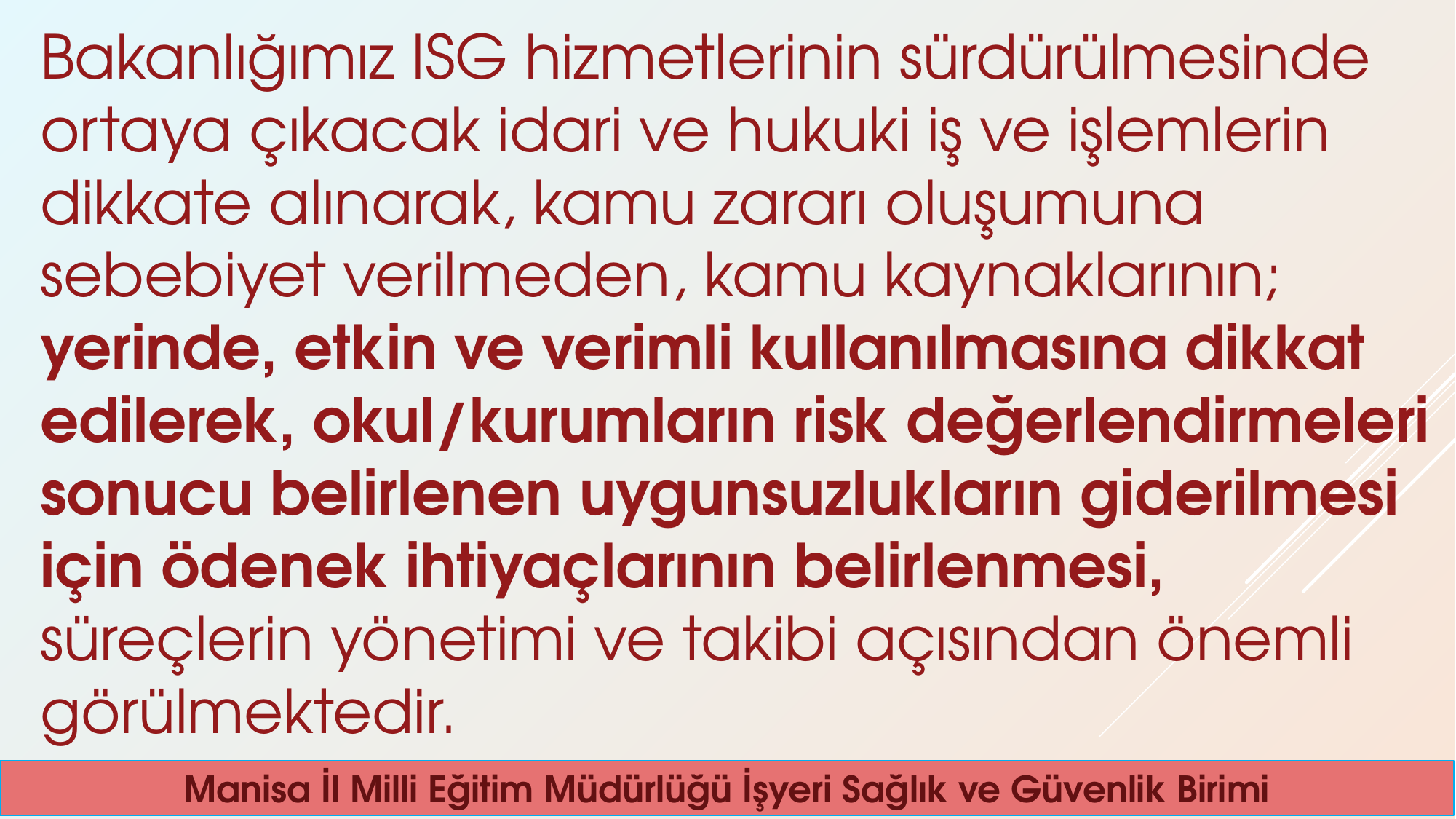

Bakanlığımız ISG hizmetlerinin sürdürülmesinde ortaya çıkacak idari ve hukuki iş ve işlemlerin dikkate alınarak, kamu zararı oluşumuna sebebiyet verilmeden, kamu kaynaklarının; yerinde, etkin ve verimli kullanılmasına dikkat edilerek, okul/kurumların risk değerlendirmeleri sonucu belirlenen uygunsuzlukların giderilmesi için ödenek ihtiyaçlarının belirlenmesi, süreçlerin yönetimi ve takibi açısından önemli görülmektedir.
Manisa İl Milli Eğitim Müdürlüğü İşyeri Sağlık ve Güvenlik Birimi